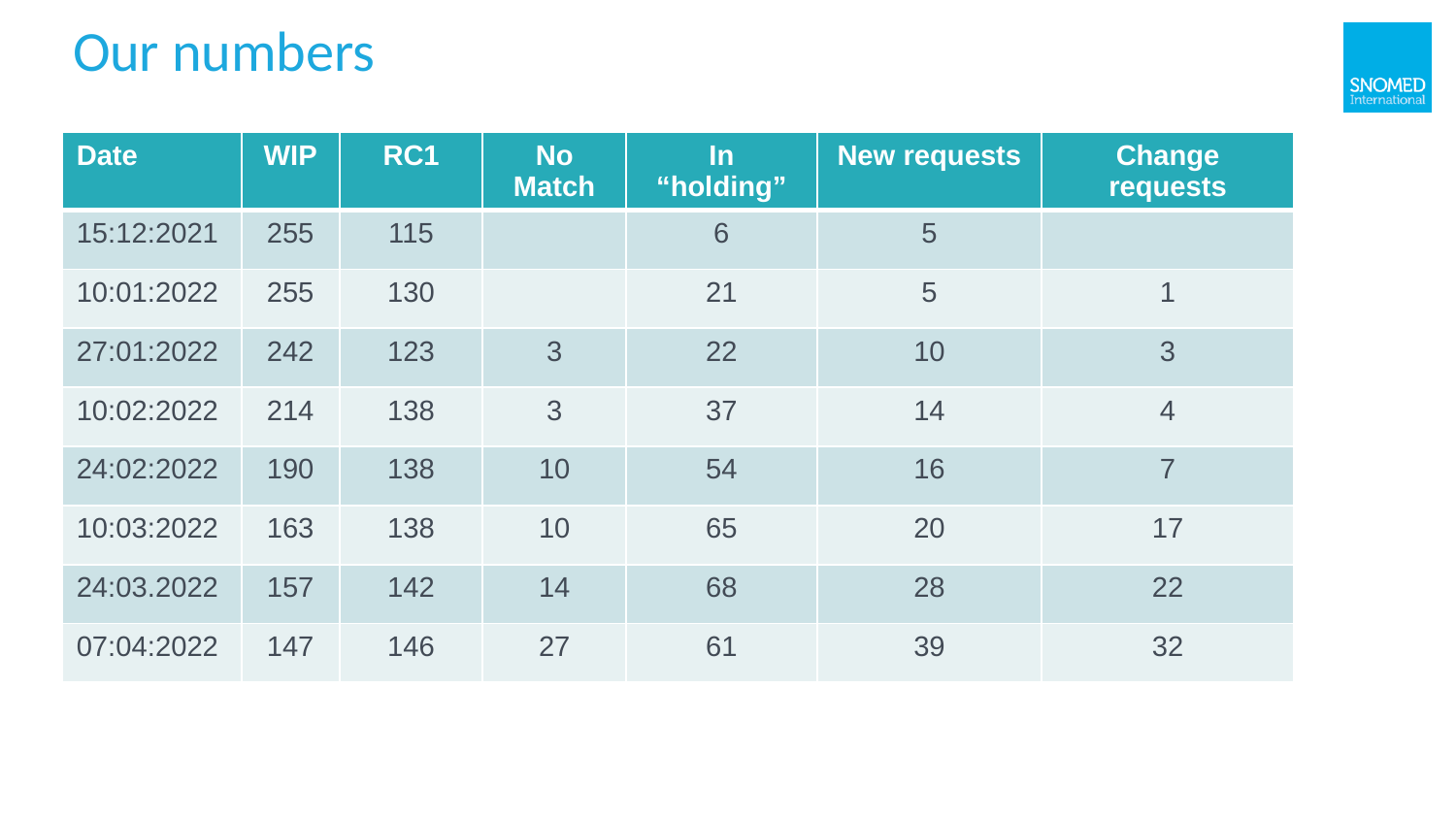

# Our numbers
| Date | WIP | RC1 | No Match | In “holding” | New requests | Change requests |
| --- | --- | --- | --- | --- | --- | --- |
| 15:12:2021 | 255 | 115 |  | 6 | 5 |  |
| 10:01:2022 | 255 | 130 |  | 21 | 5 | 1 |
| 27:01:2022 | 242 | 123 | 3 | 22 | 10 | 3 |
| 10:02:2022 | 214 | 138 | 3 | 37 | 14 | 4 |
| 24:02:2022 | 190 | 138 | 10 | 54 | 16 | 7 |
| 10:03:2022 | 163 | 138 | 10 | 65 | 20 | 17 |
| 24:03.2022 | 157 | 142 | 14 | 68 | 28 | 22 |
| 07:04:2022 | 147 | 146 | 27 | 61 | 39 | 32 |